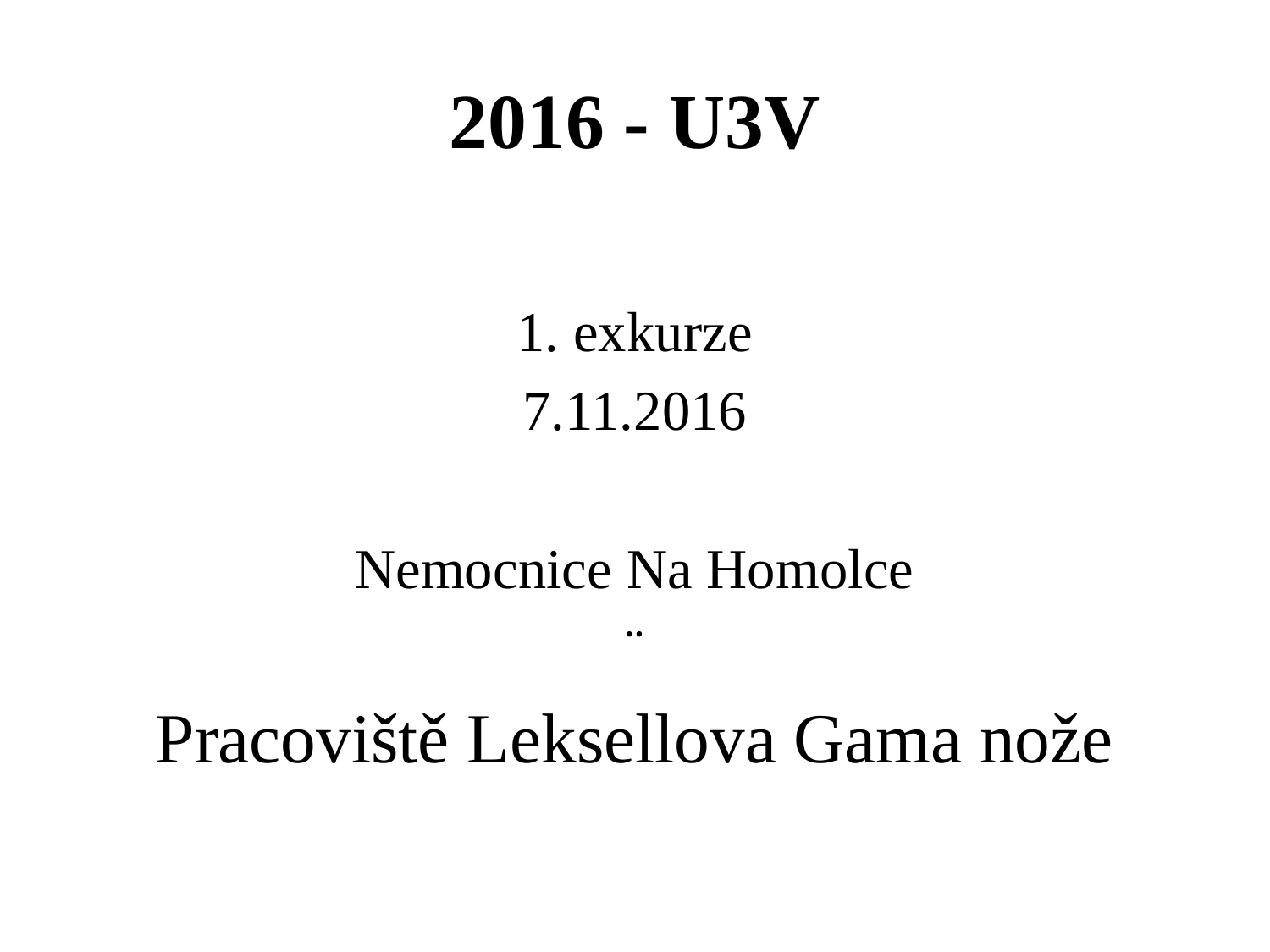

2016 - U3V
1. exkurze
7.11.2016

Nemocnice Na Homolce
¨
Pracoviště Leksellova Gama nože